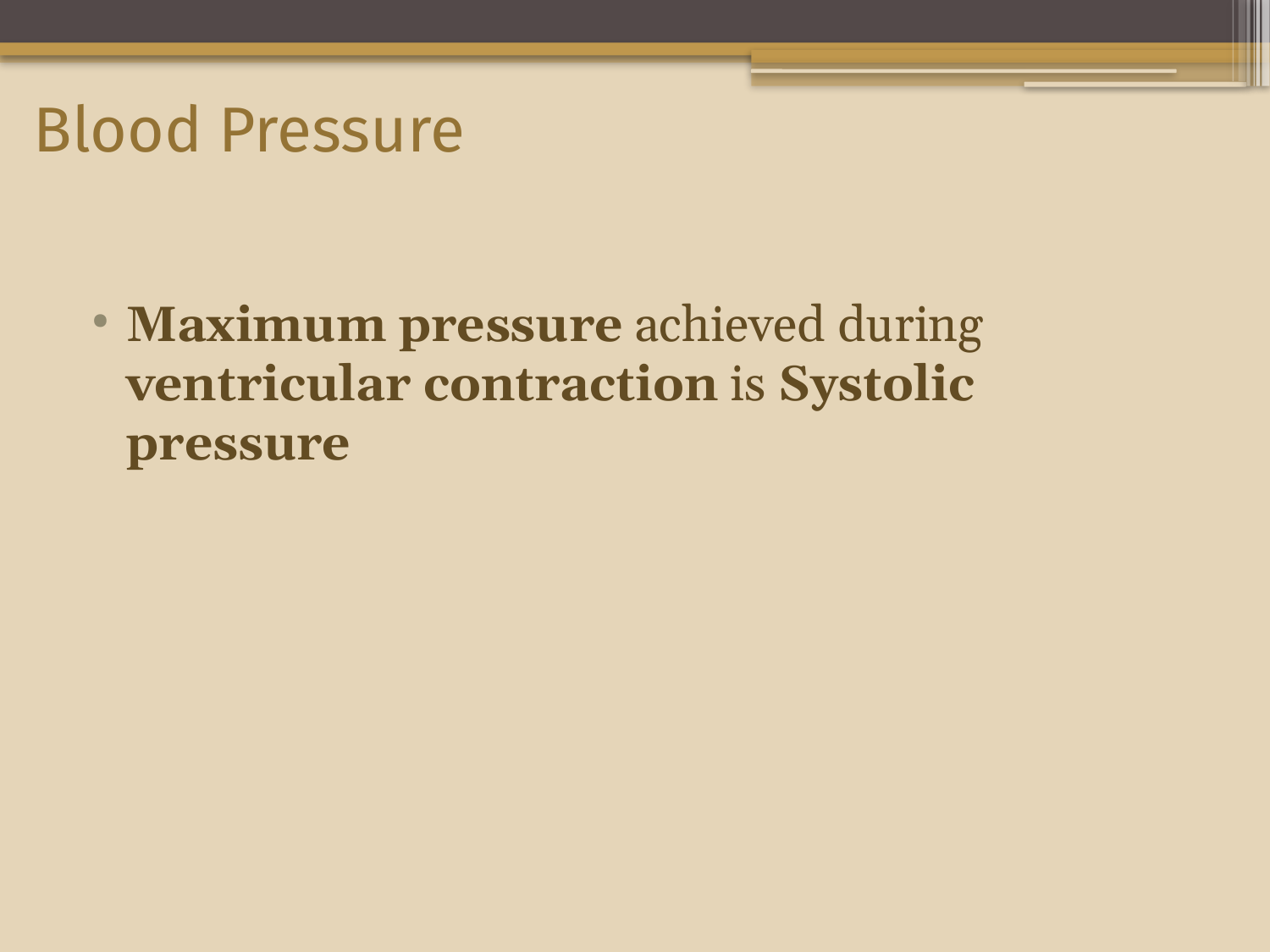

# Blood Pressure
Maximum pressure achieved during ventricular contraction is Systolic pressure